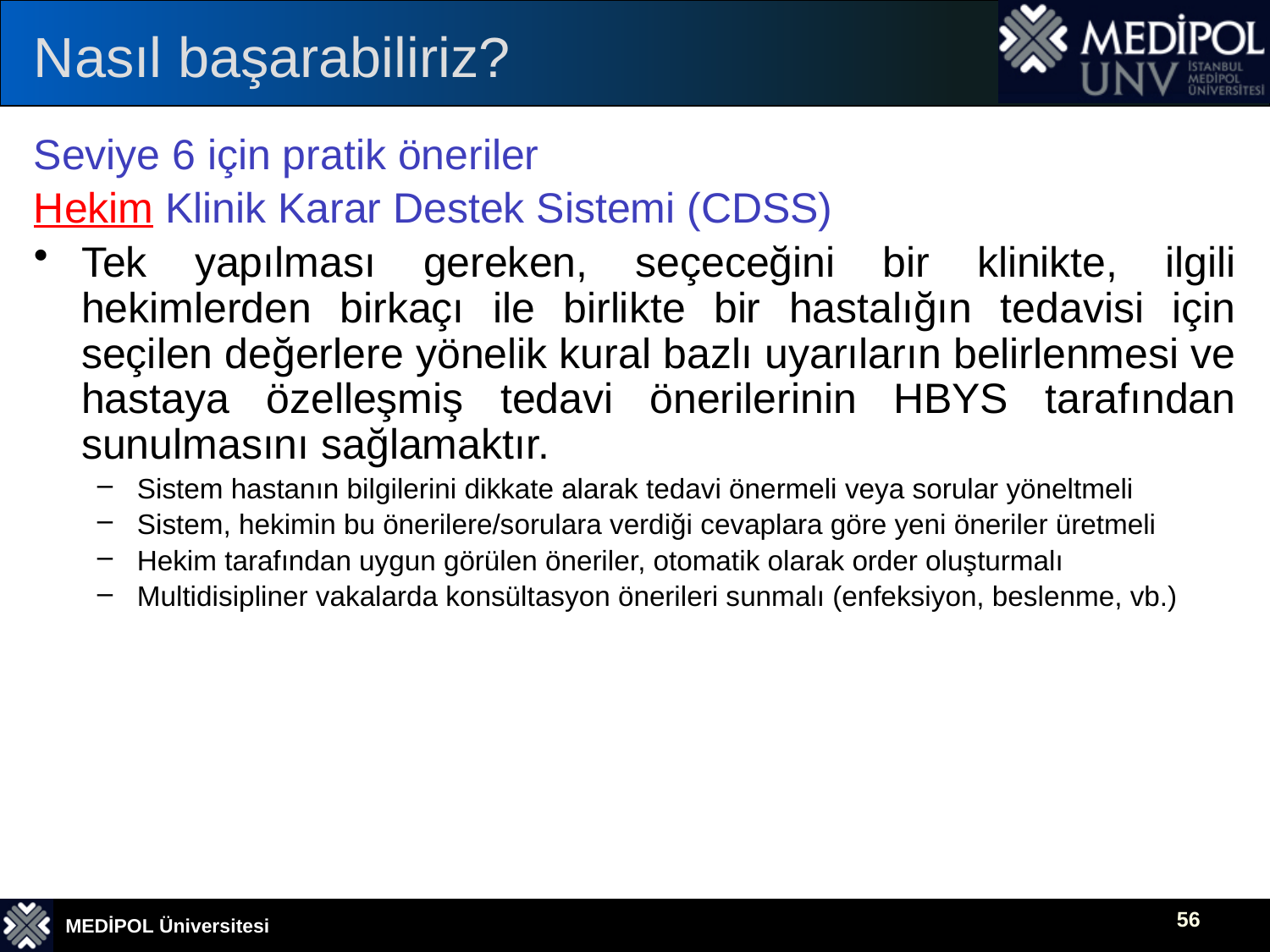

# Nasıl başarabiliriz?
Seviye 6 için pratik öneriler
Hekim Klinik Karar Destek Sistemi (CDSS)
Tek yapılması gereken, seçeceğini bir klinikte, ilgili hekimlerden birkaçı ile birlikte bir hastalığın tedavisi için seçilen değerlere yönelik kural bazlı uyarıların belirlenmesi ve hastaya özelleşmiş tedavi önerilerinin HBYS tarafından sunulmasını sağlamaktır.
Sistem hastanın bilgilerini dikkate alarak tedavi önermeli veya sorular yöneltmeli
Sistem, hekimin bu önerilere/sorulara verdiği cevaplara göre yeni öneriler üretmeli
Hekim tarafından uygun görülen öneriler, otomatik olarak order oluşturmalı
Multidisipliner vakalarda konsültasyon önerileri sunmalı (enfeksiyon, beslenme, vb.)
56